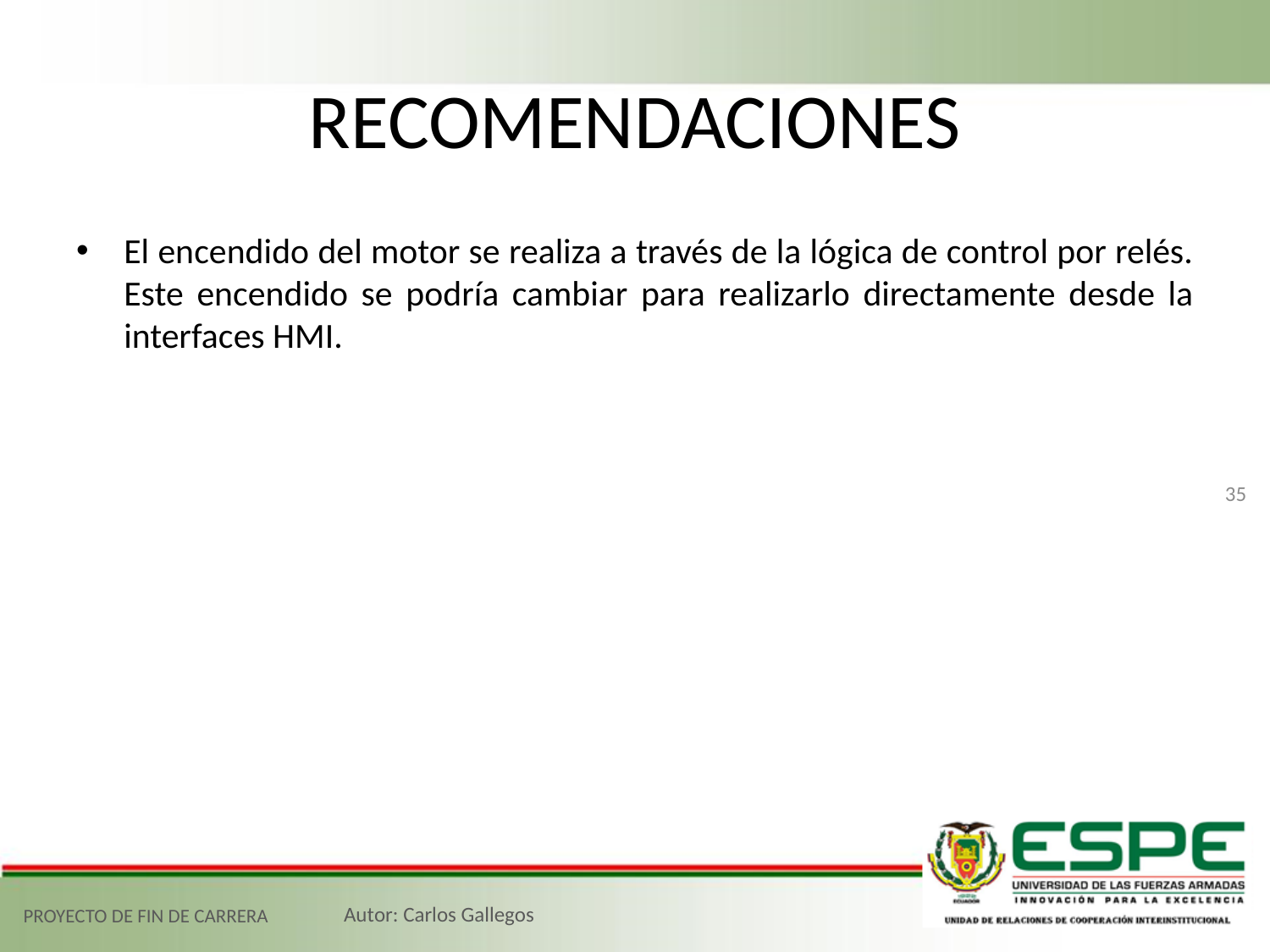

# RECOMENDACIONES
El encendido del motor se realiza a través de la lógica de control por relés. Este encendido se podría cambiar para realizarlo directamente desde la interfaces HMI.

35
PROYECTO DE FIN DE CARRERA
Autor: Carlos Gallegos